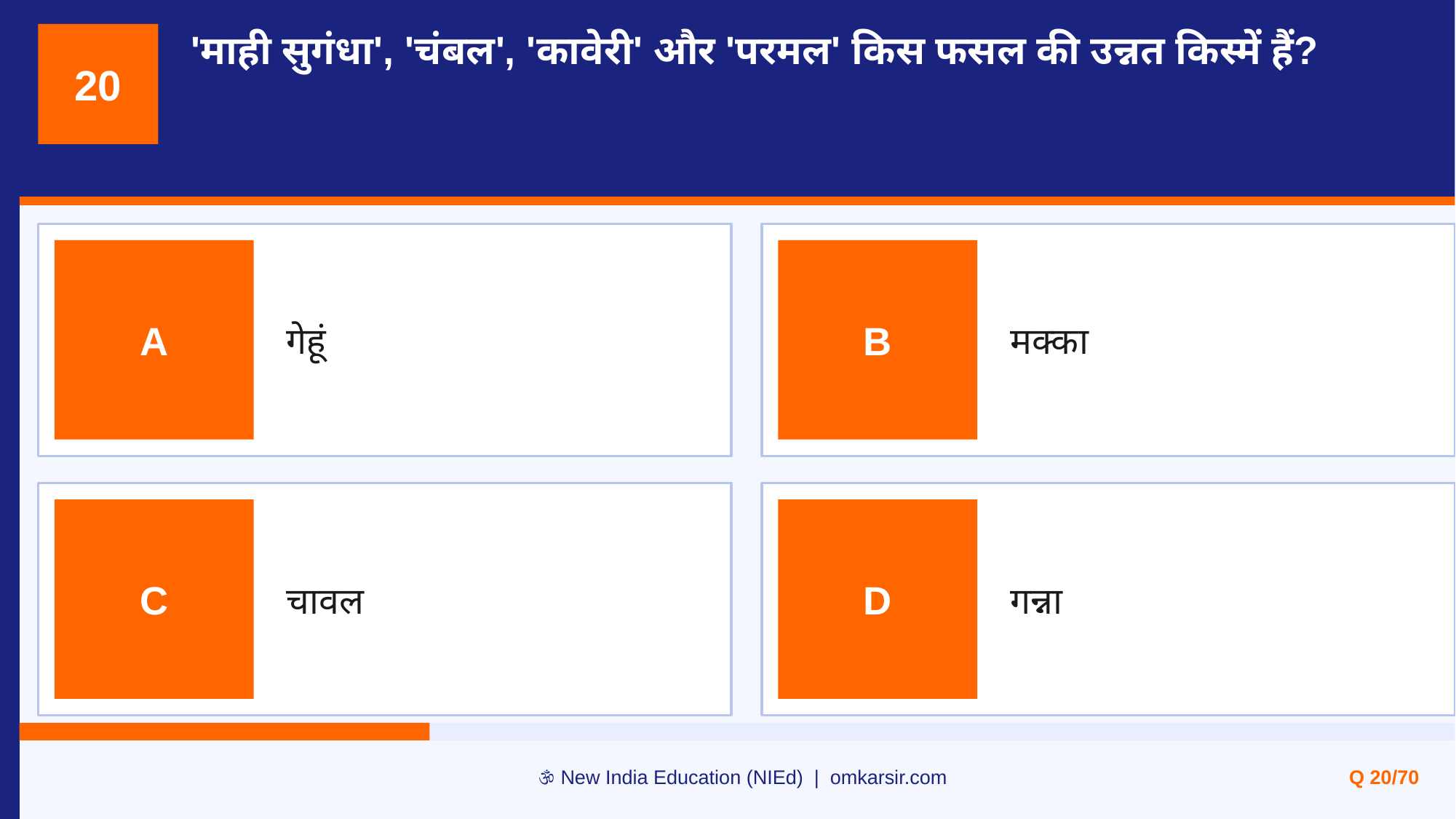

'माही सुगंधा', 'चंबल', 'कावेरी' और 'परमल' किस फसल की उन्नत किस्में हैं?
20

गेहूं
मक्का
A
B

चावल
गन्ना
C
D

🕉️ New India Education (NIEd)  |  omkarsir.com
Q 20/70